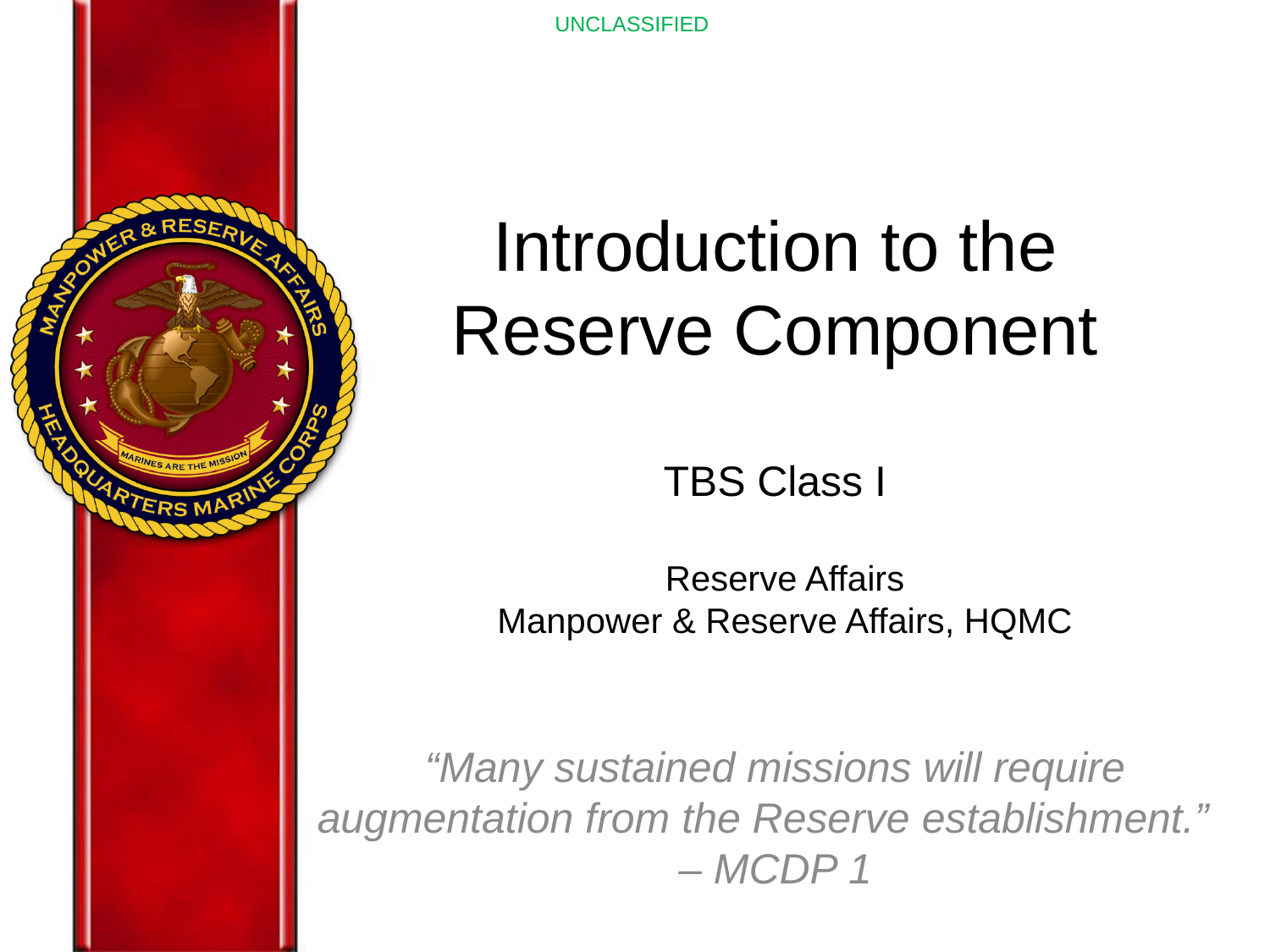

Introduction to the Reserve Component
TBS Class I
Reserve Affairs
Manpower & Reserve Affairs, HQMC

“Many sustained missions will require augmentation from the Reserve establishment.”   – MCDP 1